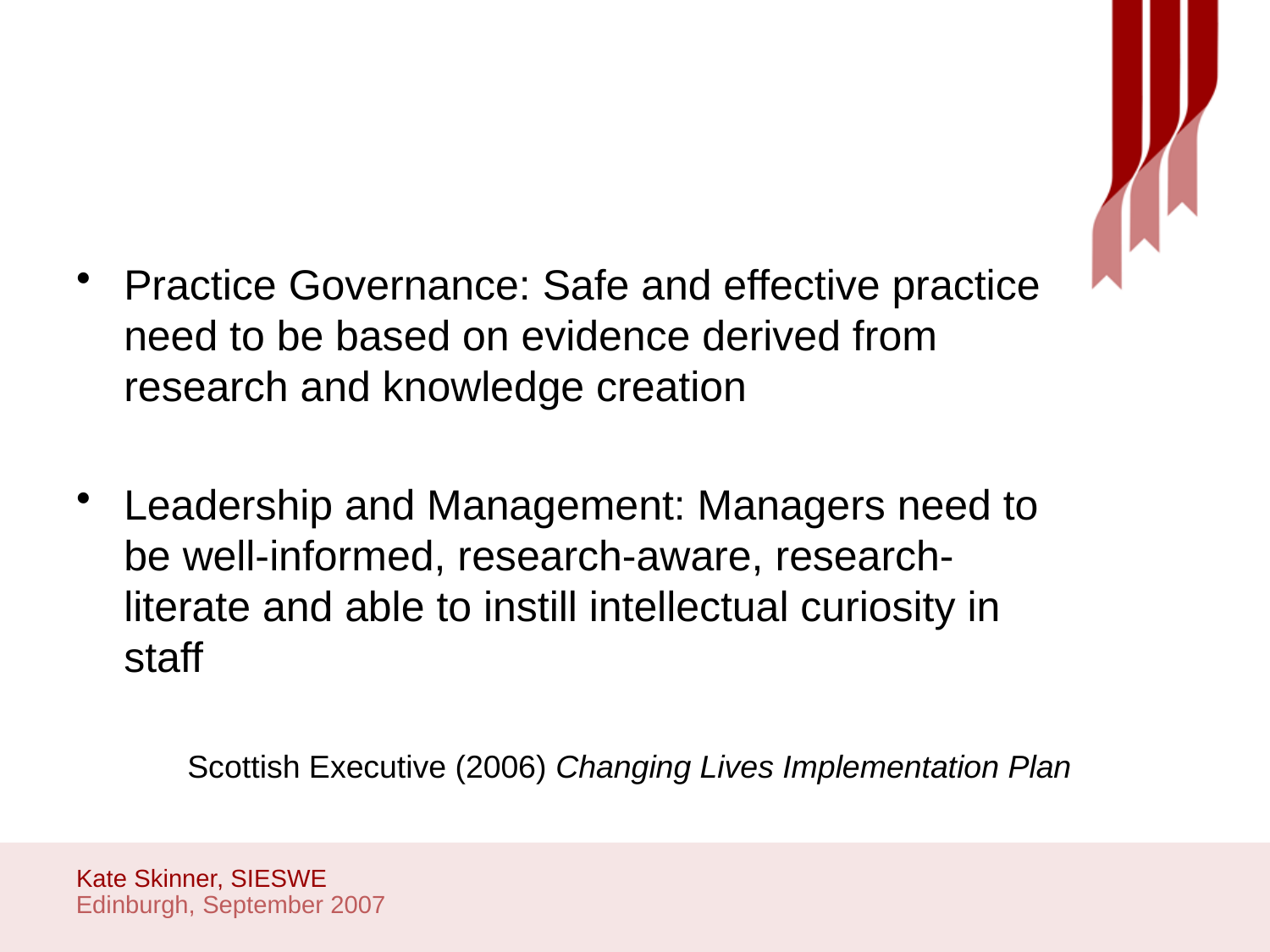

#
Practice Governance: Safe and effective practice need to be based on evidence derived from research and knowledge creation

Leadership and Management: Managers need to be well-informed, research-aware, research-literate and able to instill intellectual curiosity in staff

Scottish Executive (2006) Changing Lives Implementation Plan
Kate Skinner, SIESWE